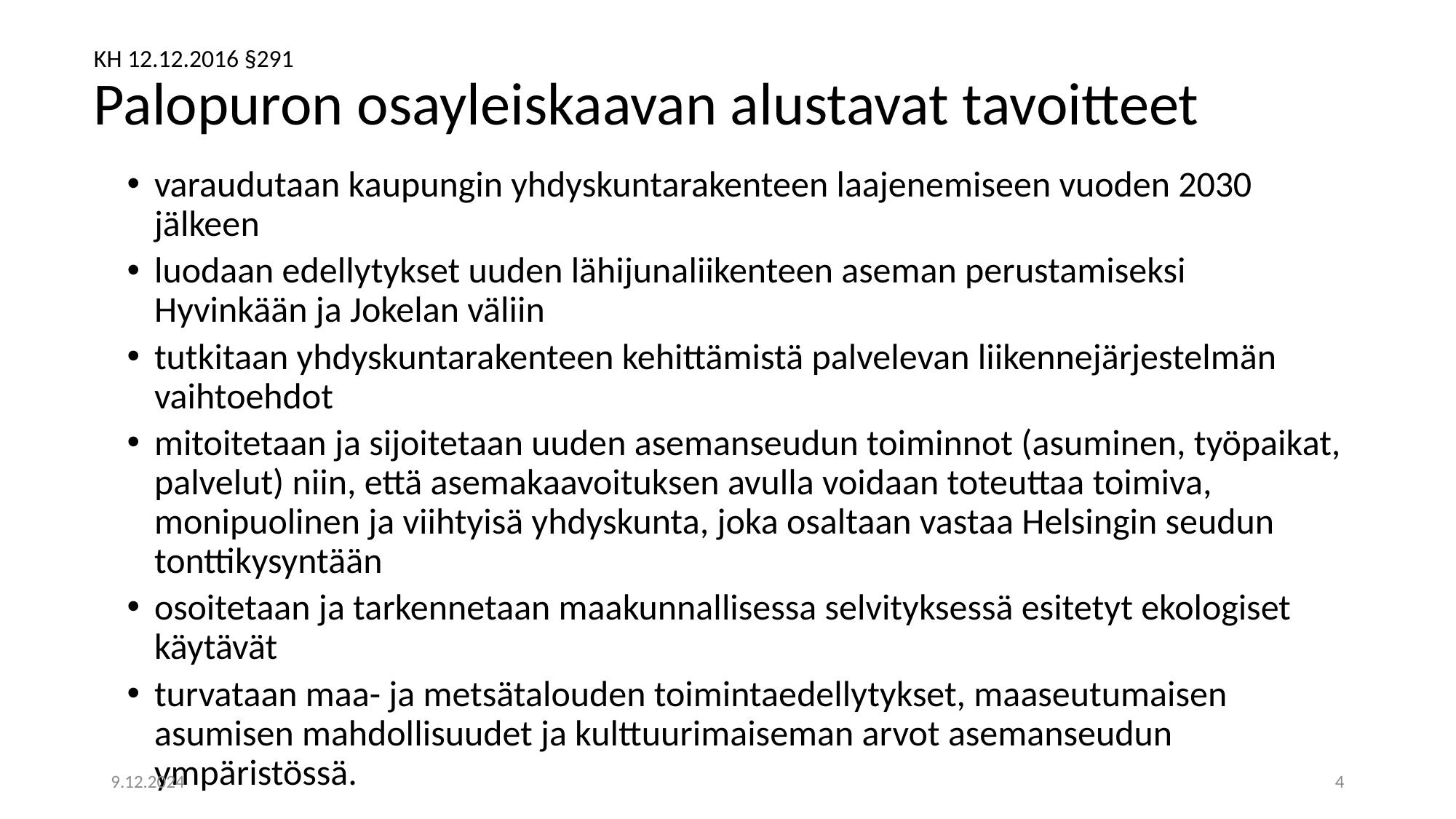

# KH 12.12.2016 §291 Palopuron osayleiskaavan alustavat tavoitteet
varaudutaan kaupungin yhdyskuntarakenteen laajenemiseen vuoden 2030 jälkeen
luodaan edellytykset uuden lähijunaliikenteen aseman perustamiseksi Hyvinkään ja Jokelan väliin
tutkitaan yhdyskuntarakenteen kehittämistä palvelevan liikennejärjestelmän vaihtoehdot
mitoitetaan ja sijoitetaan uuden asemanseudun toiminnot (asuminen, työpaikat, palvelut) niin, että asemakaavoituksen avulla voidaan toteuttaa toimiva, monipuolinen ja viihtyisä yhdyskunta, joka osaltaan vastaa Helsingin seudun tonttikysyntään
osoitetaan ja tarkennetaan maakunnallisessa selvityksessä esitetyt ekologiset käytävät
turvataan maa- ja metsätalouden toimintaedellytykset, maaseutumaisen asumisen mahdollisuudet ja kulttuurimaiseman arvot asemanseudun ympäristössä.
9.12.2024
4